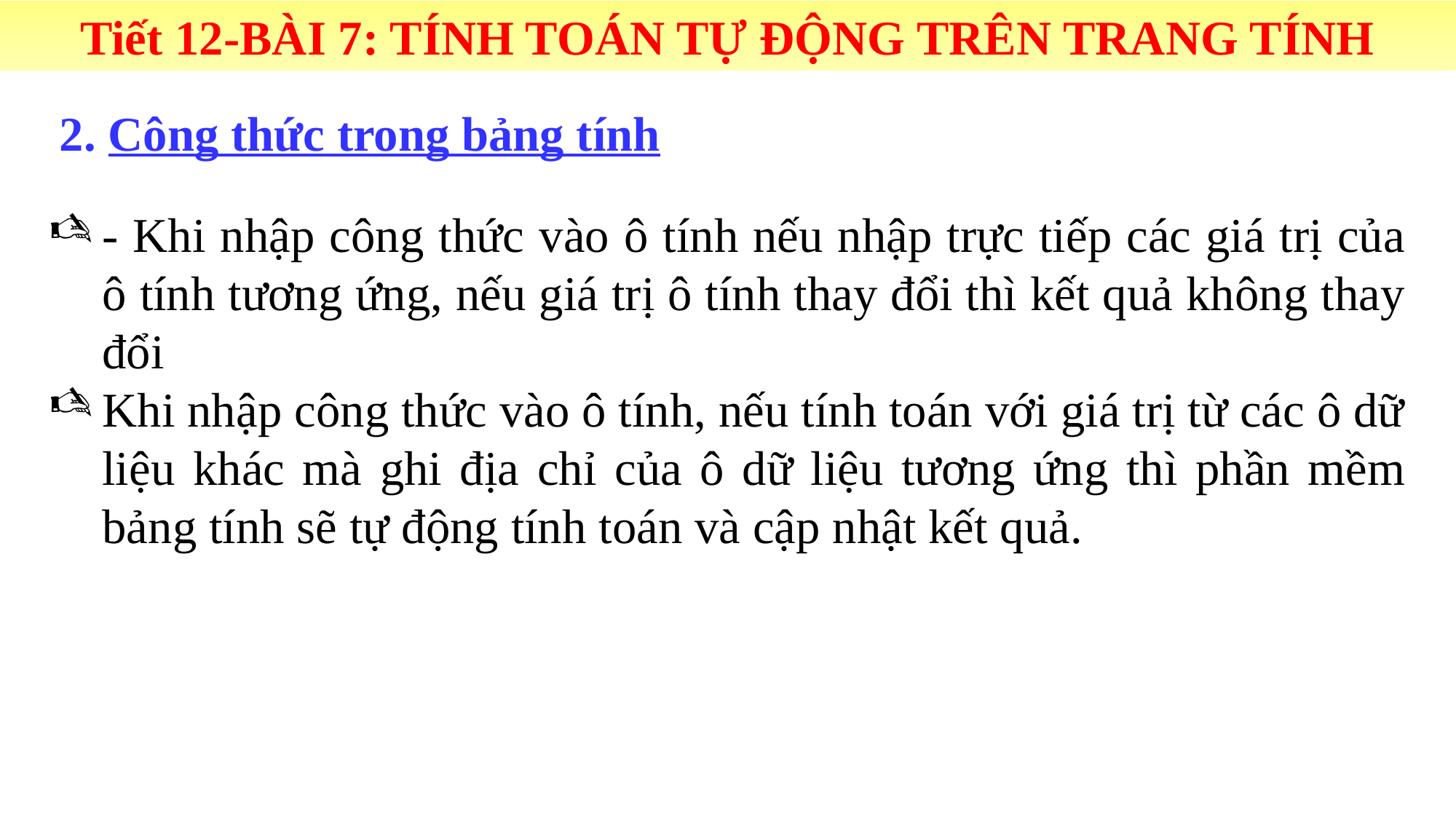

Tiết 12-BÀI 7: TÍNH TOÁN TỰ ĐỘNG TRÊN TRANG TÍNH
2. Công thức trong bảng tính
- Khi nhập công thức vào ô tính nếu nhập trực tiếp các giá trị của ô tính tương ứng, nếu giá trị ô tính thay đổi thì kết quả không thay đổi
Khi nhập công thức vào ô tính, nếu tính toán với giá trị từ các ô dữ liệu khác mà ghi địa chỉ của ô dữ liệu tương ứng thì phần mềm bảng tính sẽ tự động tính toán và cập nhật kết quả.